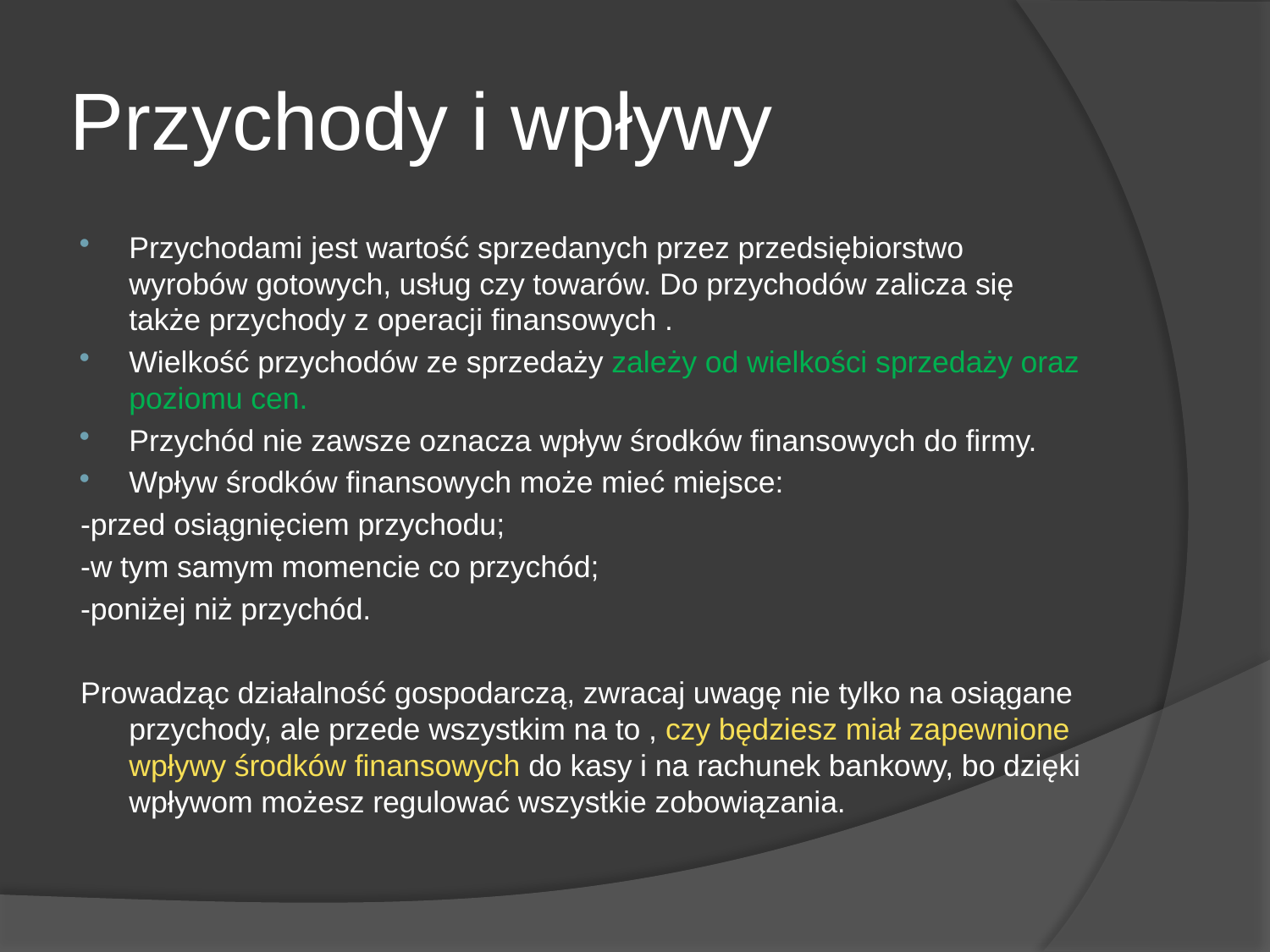

# Przychody i wpływy
Przychodami jest wartość sprzedanych przez przedsiębiorstwo wyrobów gotowych, usług czy towarów. Do przychodów zalicza się także przychody z operacji finansowych .
Wielkość przychodów ze sprzedaży zależy od wielkości sprzedaży oraz poziomu cen.
Przychód nie zawsze oznacza wpływ środków finansowych do firmy.
Wpływ środków finansowych może mieć miejsce:
-przed osiągnięciem przychodu;
-w tym samym momencie co przychód;
-poniżej niż przychód.

Prowadząc działalność gospodarczą, zwracaj uwagę nie tylko na osiągane przychody, ale przede wszystkim na to , czy będziesz miał zapewnione wpływy środków finansowych do kasy i na rachunek bankowy, bo dzięki wpływom możesz regulować wszystkie zobowiązania.